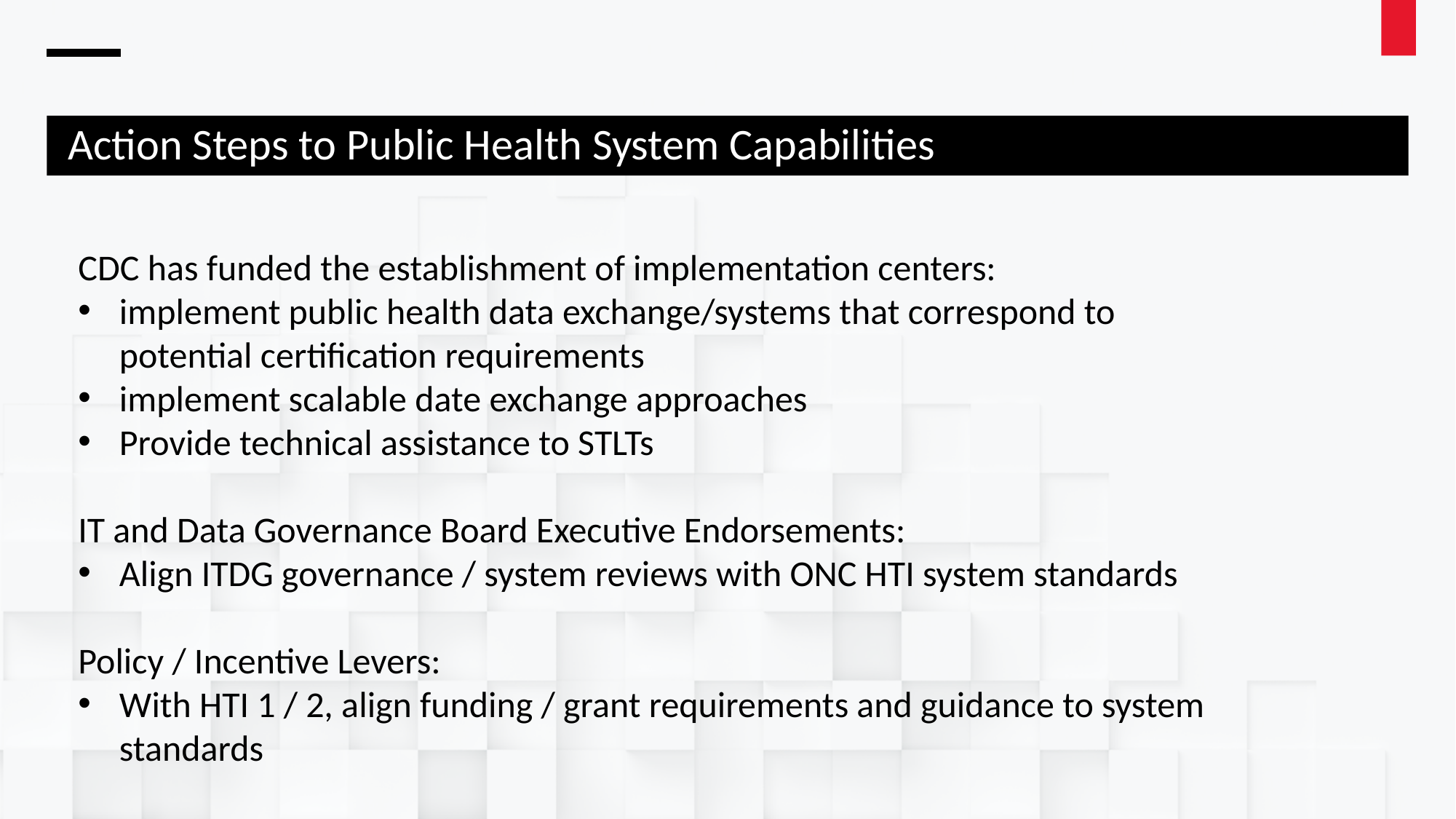

# Action Steps to Public Health System Capabilities
CDC has funded the establishment of implementation centers:
implement public health data exchange/systems that correspond to potential certification requirements
implement scalable date exchange approaches
Provide technical assistance to STLTs

IT and Data Governance Board Executive Endorsements:
Align ITDG governance / system reviews with ONC HTI system standards

Policy / Incentive Levers:
With HTI 1 / 2, align funding / grant requirements and guidance to system standards